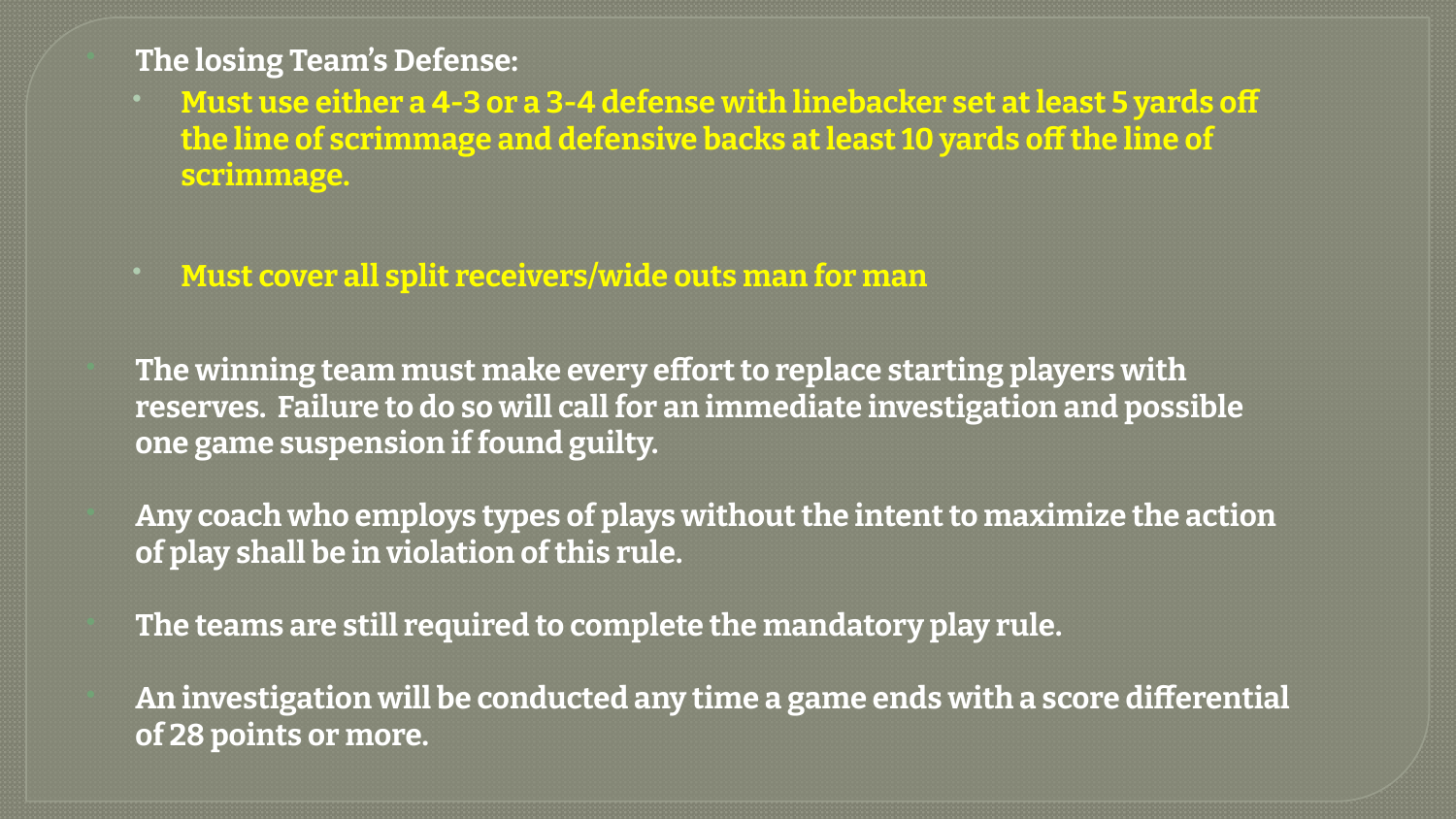

The losing Team’s Defense:
Must use either a 4-3 or a 3-4 defense with linebacker set at least 5 yards off   the line of scrimmage and defensive backs at least 10 yards off the line of scrimmage.

Must cover all split receivers/wide outs man for man

The winning team must make every effort to replace starting players with reserves.  Failure to do so will call for an immediate investigation and possible one game suspension if found guilty.

Any coach who employs types of plays without the intent to maximize the action of play shall be in violation of this rule.

The teams are still required to complete the mandatory play rule.

An investigation will be conducted any time a game ends with a score differential of 28 points or more.